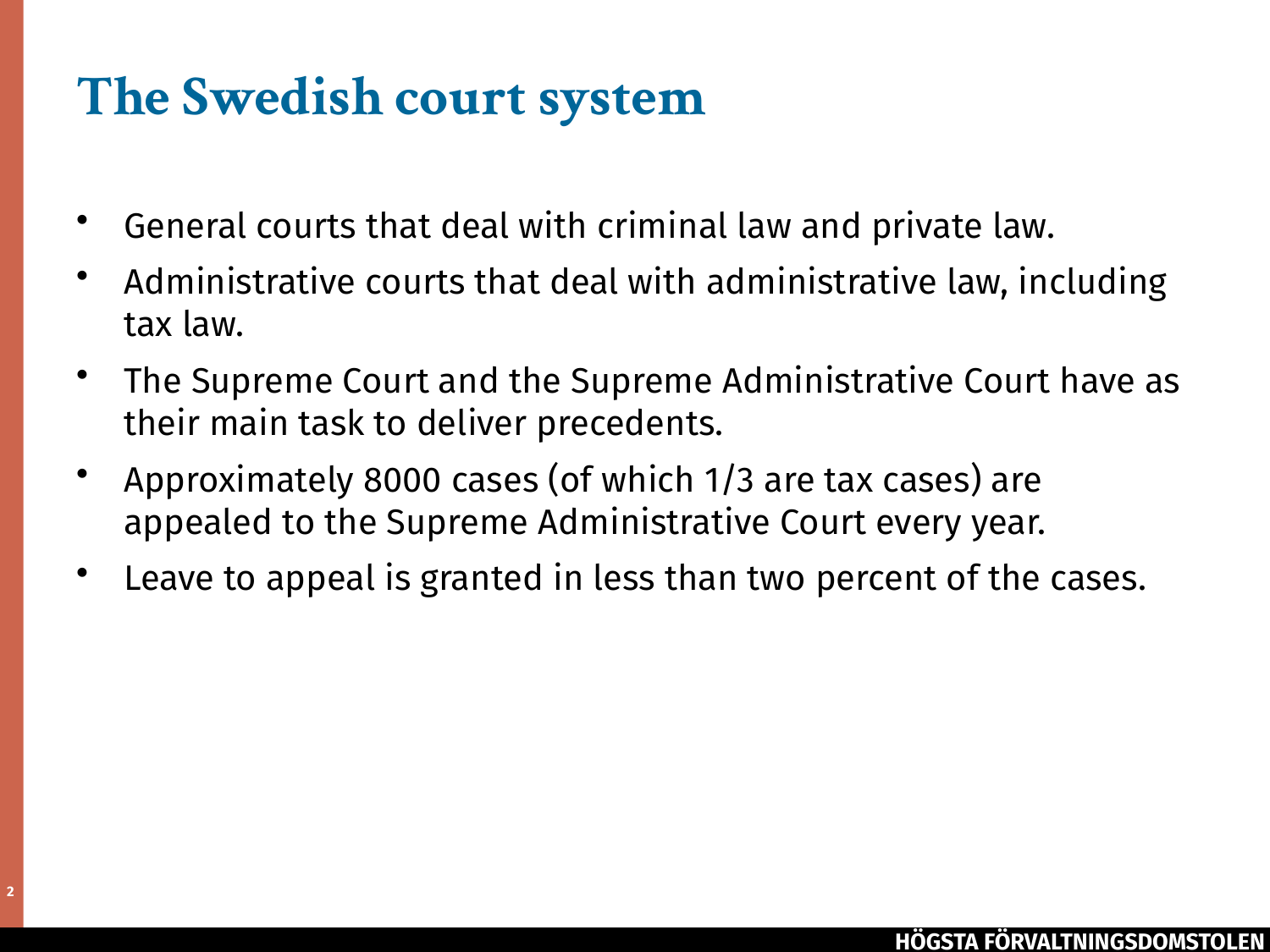

# The Swedish court system
General courts that deal with criminal law and private law.
Administrative courts that deal with administrative law, including tax law.
The Supreme Court and the Supreme Administrative Court have as their main task to deliver precedents.
Approximately 8000 cases (of which 1/3 are tax cases) are appealed to the Supreme Administrative Court every year.
Leave to appeal is granted in less than two percent of the cases.

HÖGSTA FÖRVALTNINGSDOMSTOLEN